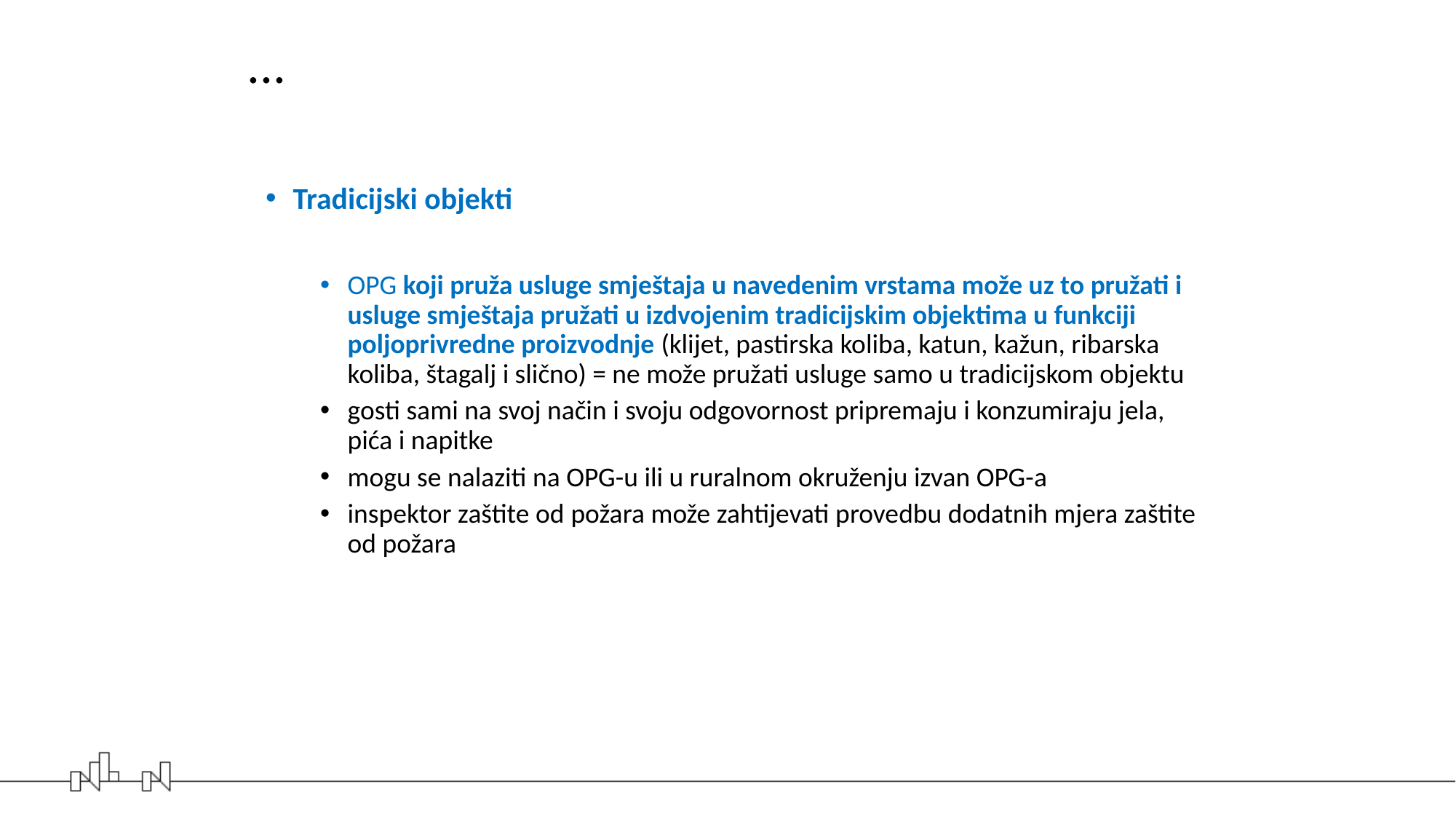

# ...
Tradicijski objekti

OPG koji pruža usluge smještaja u navedenim vrstama može uz to pružati i usluge smještaja pružati u izdvojenim tradicijskim objektima u funkciji poljoprivredne proizvodnje (klijet, pastirska koliba, katun, kažun, ribarska koliba, štagalj i slično) = ne može pružati usluge samo u tradicijskom objektu
gosti sami na svoj način i svoju odgovornost pripremaju i konzumiraju jela, pića i napitke
mogu se nalaziti na OPG-u ili u ruralnom okruženju izvan OPG-a
inspektor zaštite od požara može zahtijevati provedbu dodatnih mjera zaštite od požara